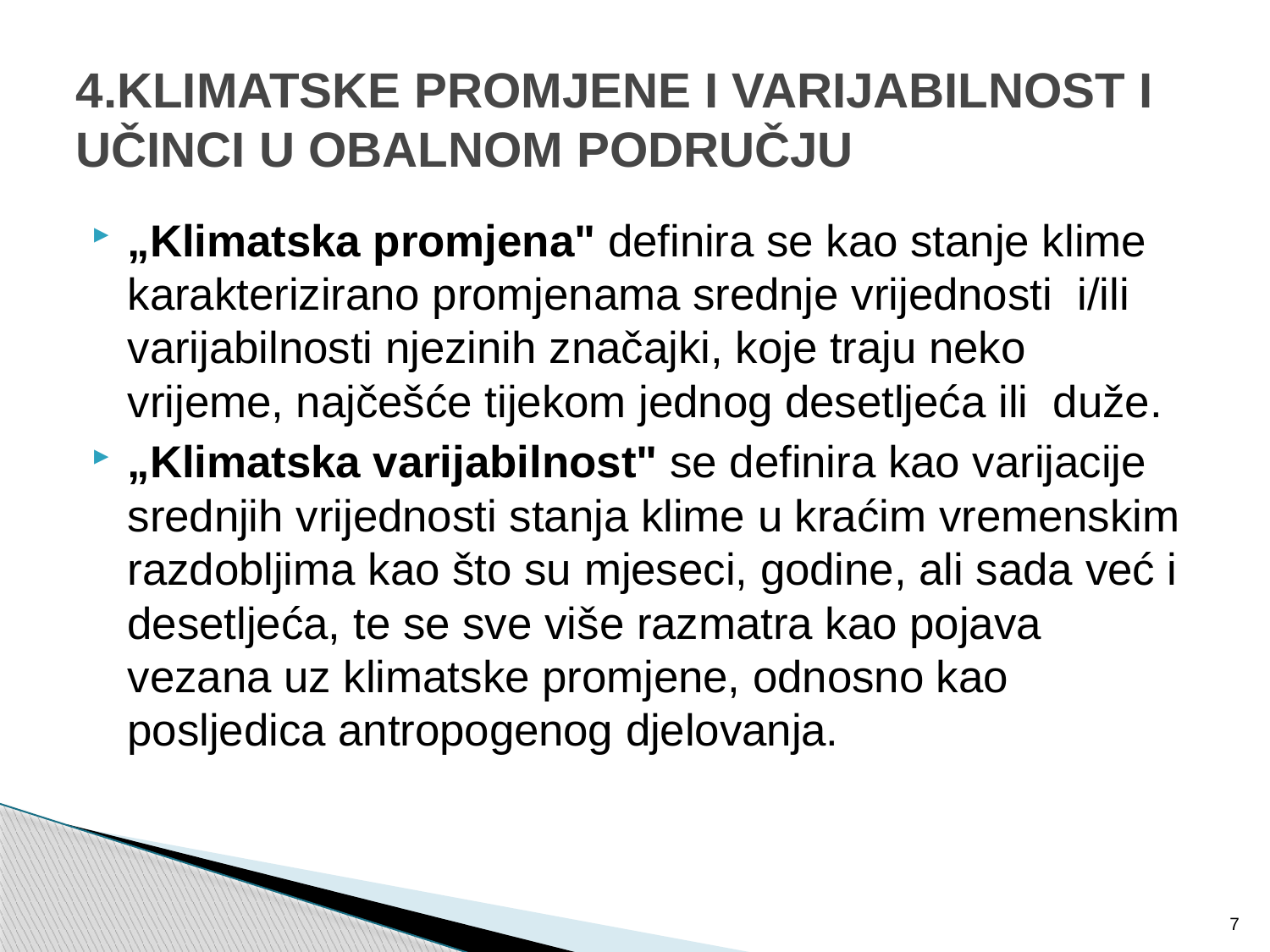

# 4.KLIMATSKE PROMJENE I VARIJABILNOST I UČINCI U OBALNOM PODRUČJU
„Klimatska promjena" definira se kao stanje klime karakterizirano promjenama srednje vrijednosti  i/ili varijabilnosti njezinih značajki, koje traju neko vrijeme, najčešće tijekom jednog desetljeća ili  duže.
„Klimatska varijabilnost" se definira kao varijacije srednjih vrijednosti stanja klime u kraćim vremenskim razdobljima kao što su mjeseci, godine, ali sada već i desetljeća, te se sve više razmatra kao pojava vezana uz klimatske promjene, odnosno kao  posljedica antropogenog djelovanja.
7